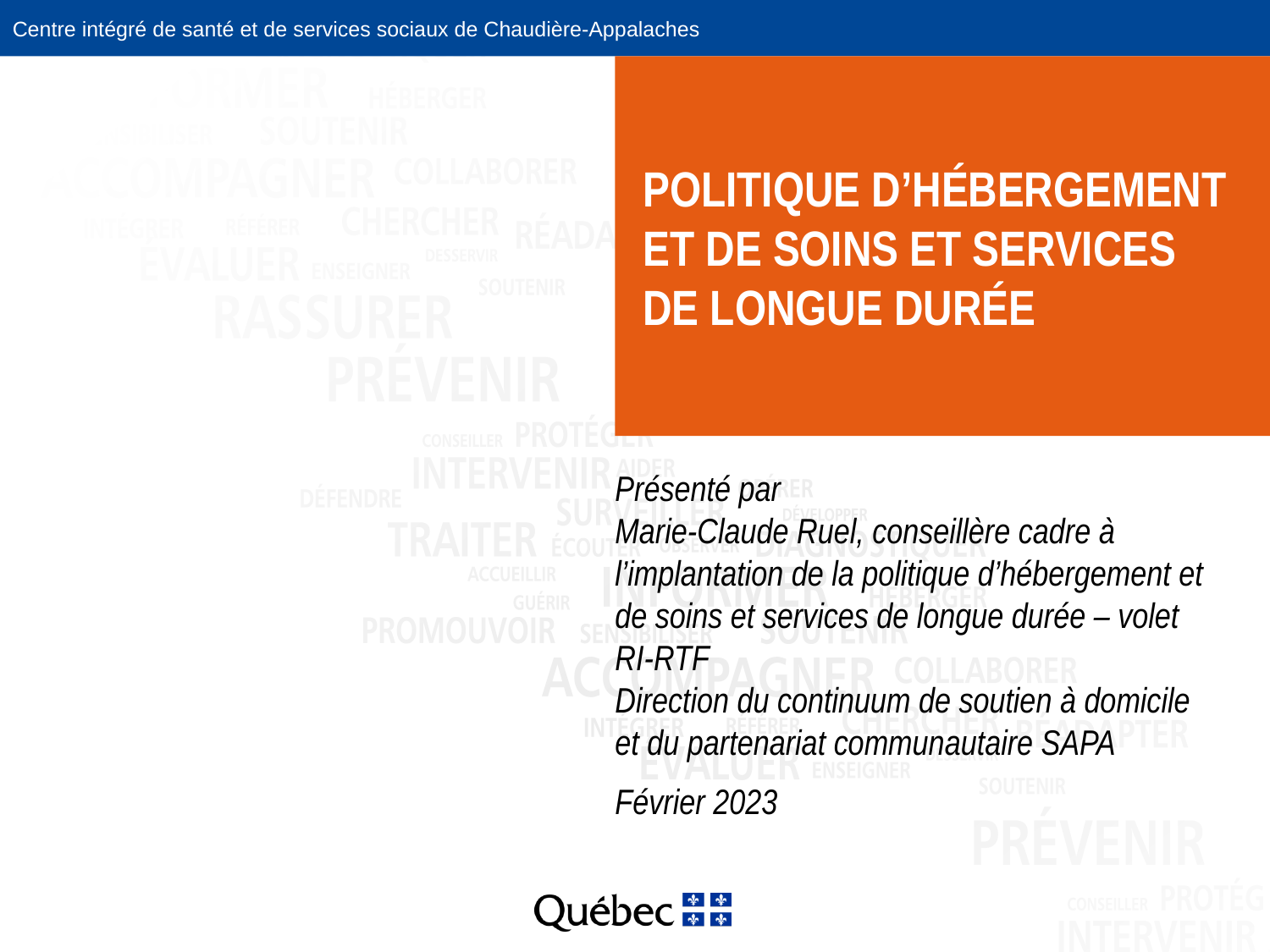

# POLITIQUE D’HÉBERGEMENT ET DE SOINS ET SERVICES DE LONGUE DURÉE
Présenté par
Marie-Claude Ruel, conseillère cadre à l’implantation de la politique d’hébergement et de soins et services de longue durée – volet RI-RTF
Direction du continuum de soutien à domicile et du partenariat communautaire SAPA

Février 2023